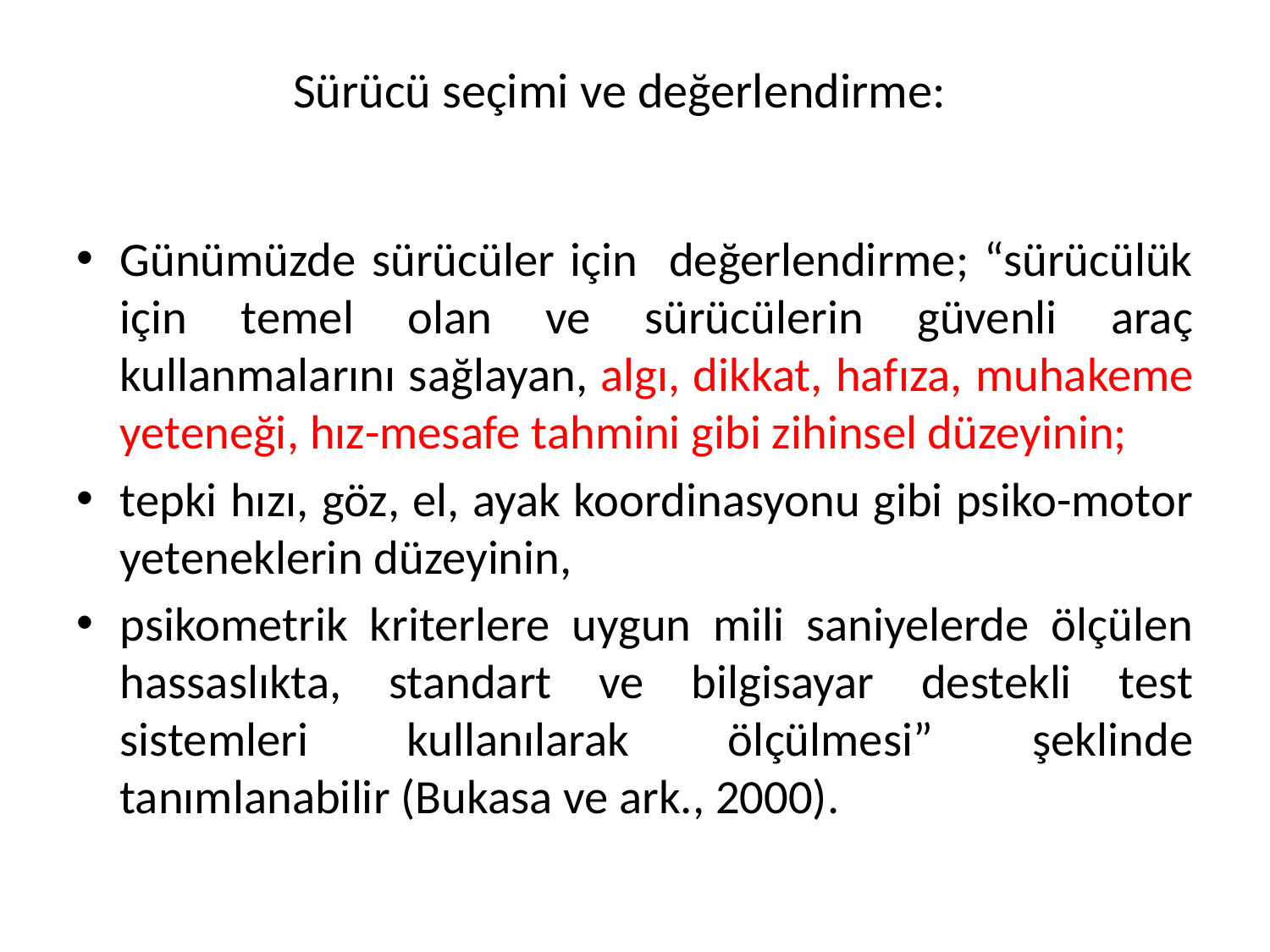

# Sürücü seçimi ve değerlendirme:
Günümüzde sürücüler için  değerlendirme; “sürücülük için temel olan ve sürücülerin güvenli araç kullanmalarını sağlayan, algı, dikkat, hafıza, muhakeme yeteneği, hız-mesafe tahmini gibi zihinsel düzeyinin;
tepki hızı, göz, el, ayak koordinasyonu gibi psiko-motor yeteneklerin düzeyinin,
psikometrik kriterlere uygun mili saniyelerde ölçülen hassaslıkta, standart ve bilgisayar destekli test sistemleri kullanılarak ölçülmesi” şeklinde tanımlanabilir (Bukasa ve ark., 2000).